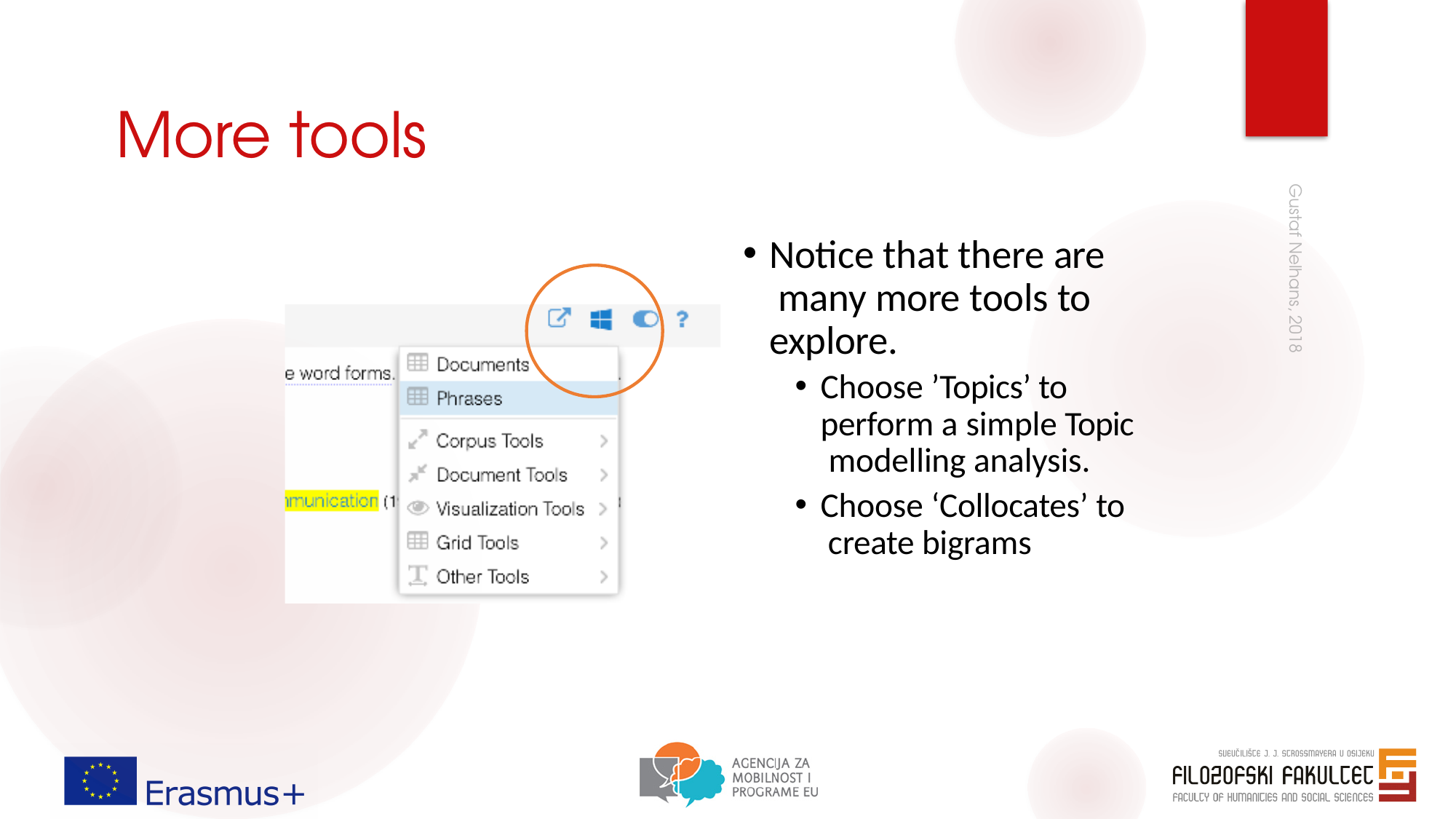

# More tools
Notice that there are  many more tools to  explore.
Choose ’Topics’ to  perform a simple Topic  modelling analysis.
Choose ‘Collocates’ to  create bigrams

Gustaf Nelhans, 2018